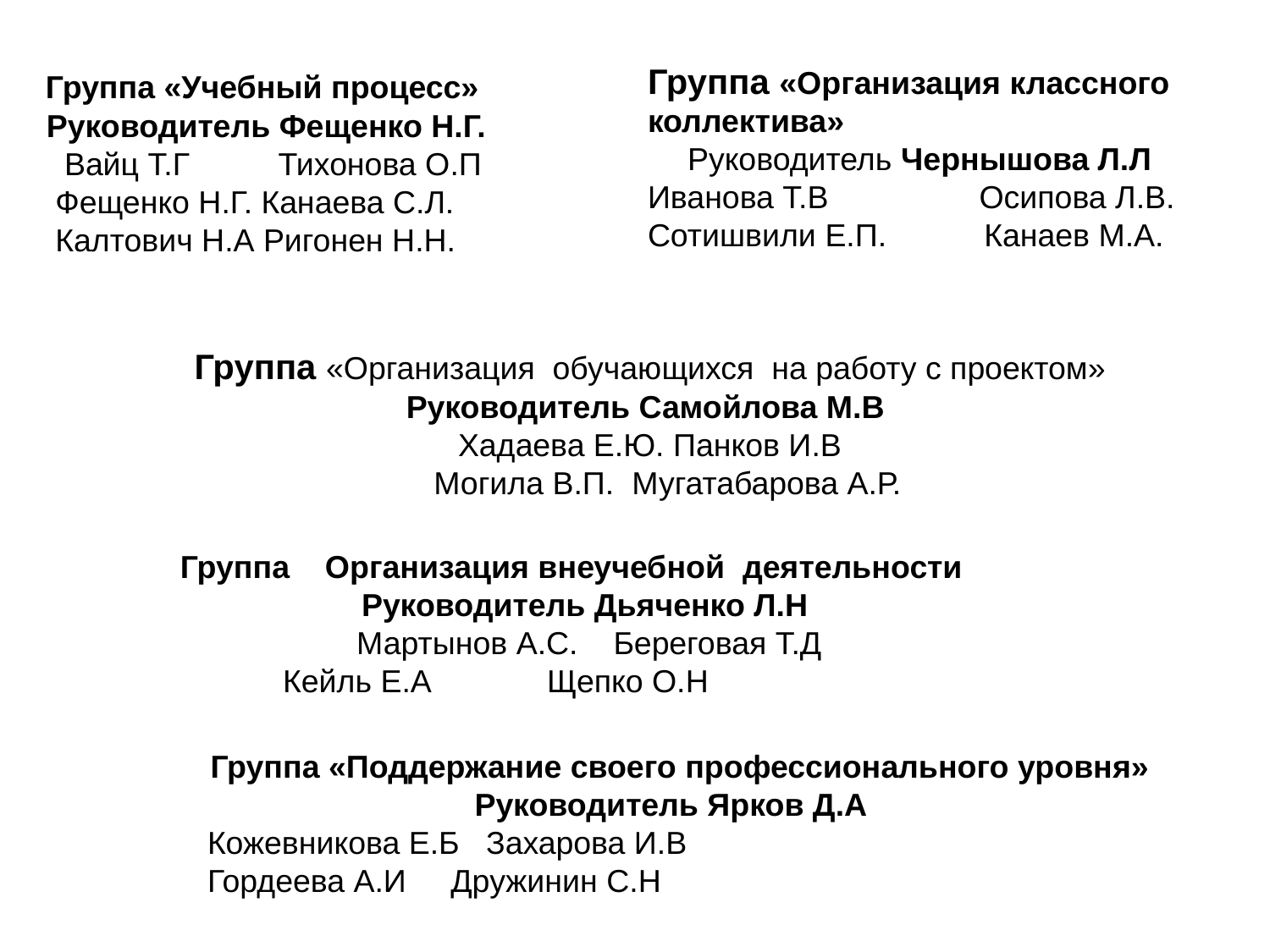

Группа «Организация классного коллектива»
 Руководитель Чернышова Л.Л
Иванова Т.В                 Осипова Л.В.
Сотишвили Е.П.           Канаев М.А.
 Группа «Учебный процесс»
 Руководитель Фещенко Н.Г.
   Вайц Т.Г          Тихонова О.П
  Фещенко Н.Г. Канаева С.Л.
  Калтович Н.А Ригонен Н.Н.
Группа «Организация  обучающихся  на работу с проектом»
Руководитель Самойлова М.В
Хадаева Е.Ю. Панков И.В
      Могила В.П.  Мугатабарова А.Р.
Группа    Организация внеучебной  деятельности
   Руководитель Дьяченко Л.Н
    Мартынов А.С.    Береговая Т.Д
 Кейль Е.А             Щепко О.Н
Группа «Поддержание своего профессионального уровня»
Руководитель Ярков Д.А
Кожевникова Е.Б   Захарова И.В
Гордеева А.И     Дружинин С.Н